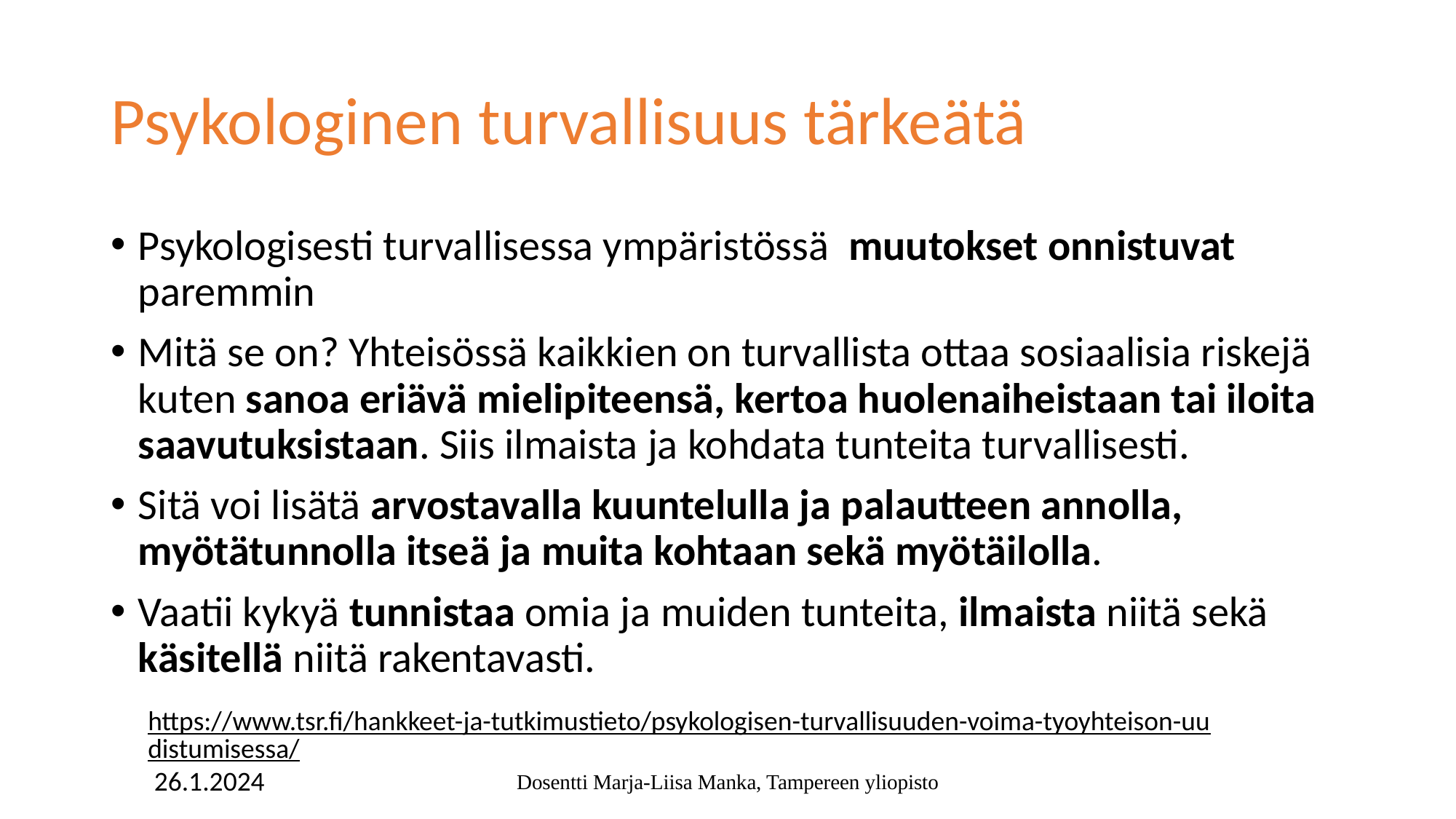

# Psykologinen turvallisuus tärkeätä
Psykologisesti turvallisessa ympäristössä  muutokset onnistuvat paremmin
Mitä se on? Yhteisössä kaikkien on turvallista ottaa sosiaalisia riskejä kuten sanoa eriävä mielipiteensä, kertoa huolenaiheistaan tai iloita saavutuksistaan. Siis ilmaista ja kohdata tunteita turvallisesti.
Sitä voi lisätä arvostavalla kuuntelulla ja palautteen annolla, myötätunnolla itseä ja muita kohtaan sekä myötäilolla.
Vaatii kykyä tunnistaa omia ja muiden tunteita, ilmaista niitä sekä käsitellä niitä rakentavasti.
https://www.tsr.fi/hankkeet-ja-tutkimustieto/psykologisen-turvallisuuden-voima-tyoyhteison-uudistumisessa/ 26.1.2024
Dosentti Marja-Liisa Manka, Tampereen yliopisto